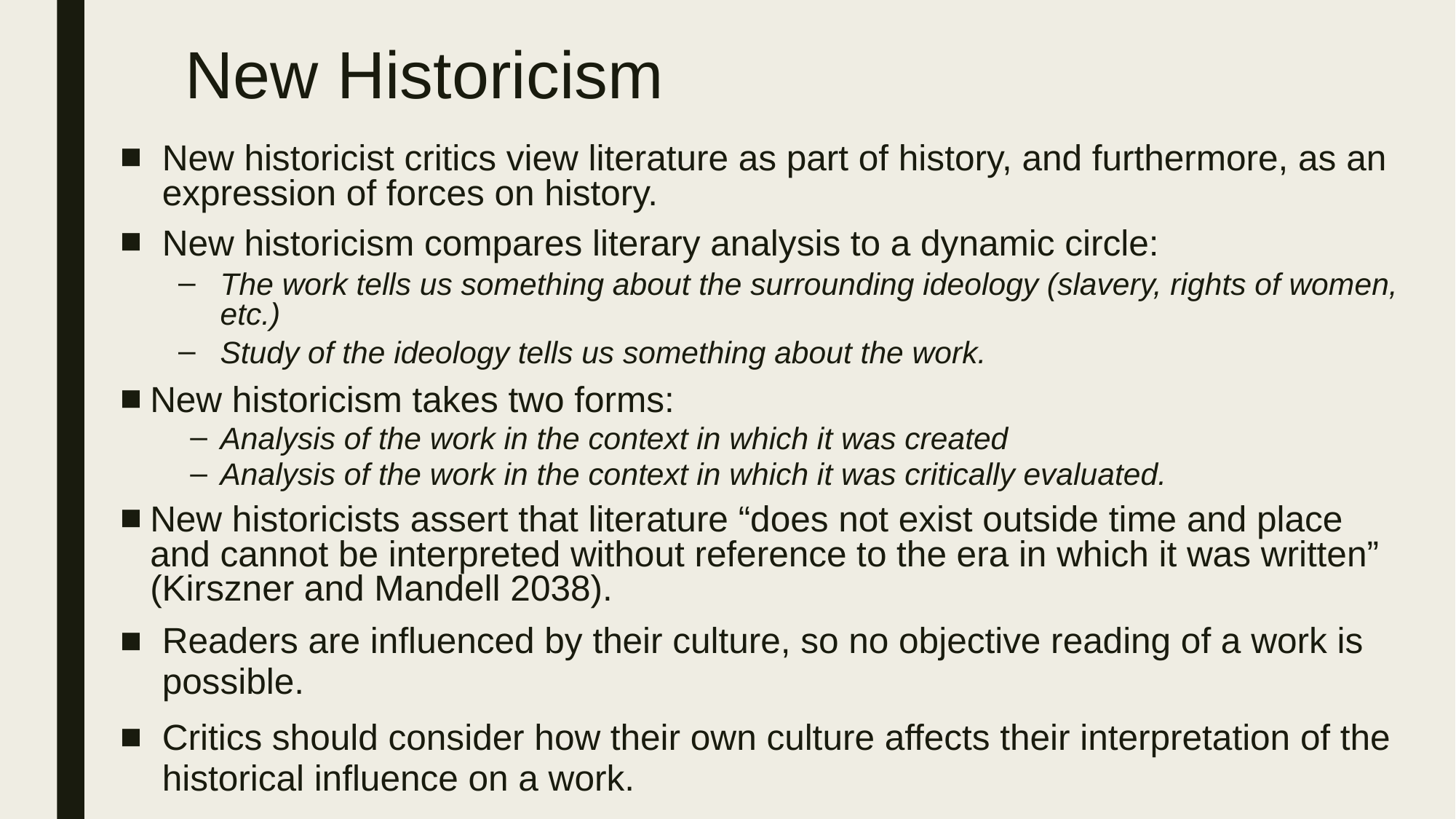

# New Historicism
New historicist critics view literature as part of history, and furthermore, as an expression of forces on history.
New historicism compares literary analysis to a dynamic circle:
The work tells us something about the surrounding ideology (slavery, rights of women, etc.)
Study of the ideology tells us something about the work.
New historicism takes two forms:
Analysis of the work in the context in which it was created
Analysis of the work in the context in which it was critically evaluated.
New historicists assert that literature “does not exist outside time and place and cannot be interpreted without reference to the era in which it was written” (Kirszner and Mandell 2038).
Readers are influenced by their culture, so no objective reading of a work is possible.
Critics should consider how their own culture affects their interpretation of the historical influence on a work.